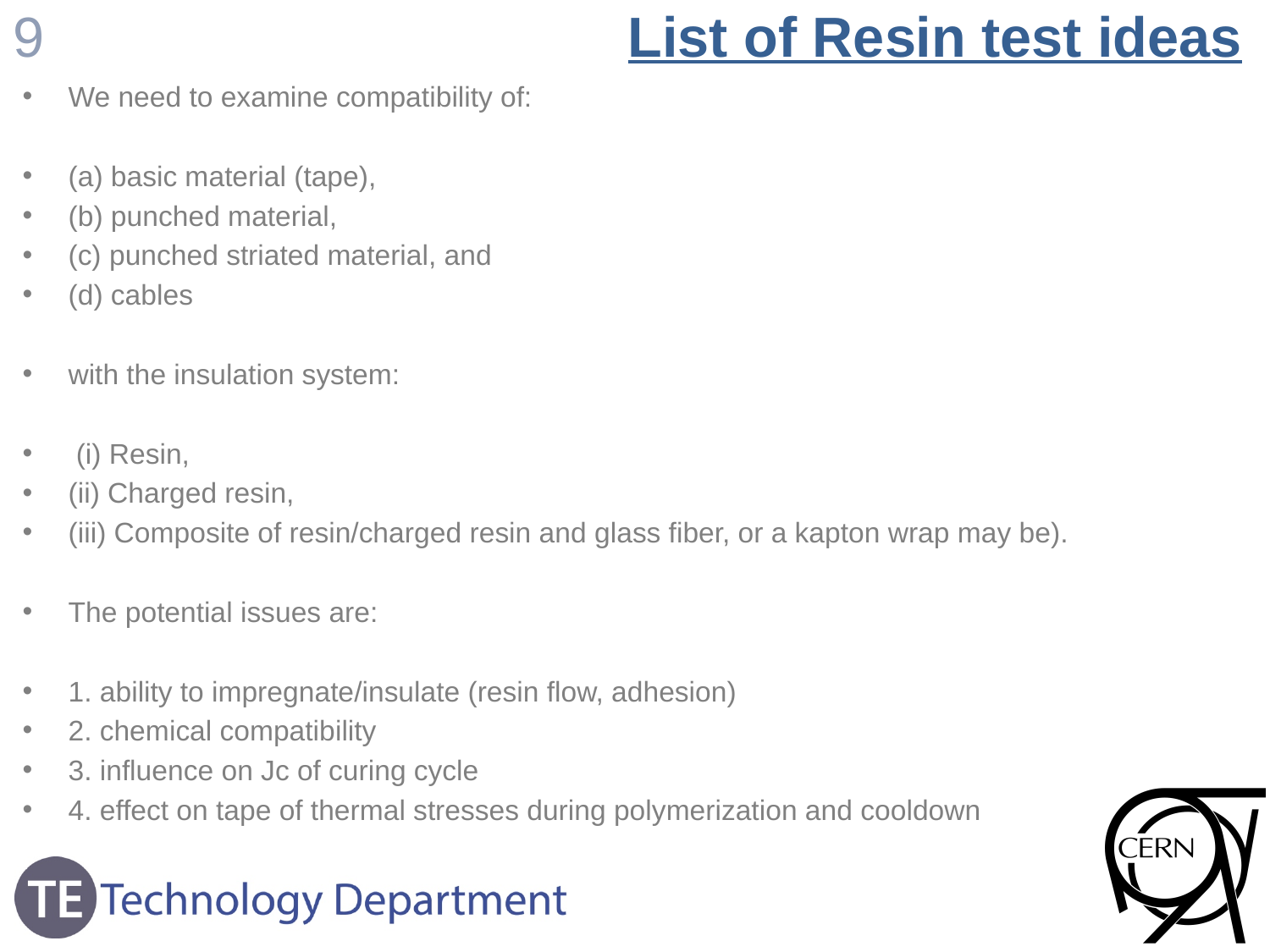

9
# List of Resin test ideas
We need to examine compatibility of:

(a) basic material (tape),
(b) punched material,
(c) punched striated material, and
(d) cables

with the insulation system:

 (i) Resin,
(ii) Charged resin,
(iii) Composite of resin/charged resin and glass fiber, or a kapton wrap may be).

The potential issues are:

1. ability to impregnate/insulate (resin flow, adhesion)
2. chemical compatibility
3. influence on Jc of curing cycle
4. effect on tape of thermal stresses during polymerization and cooldown